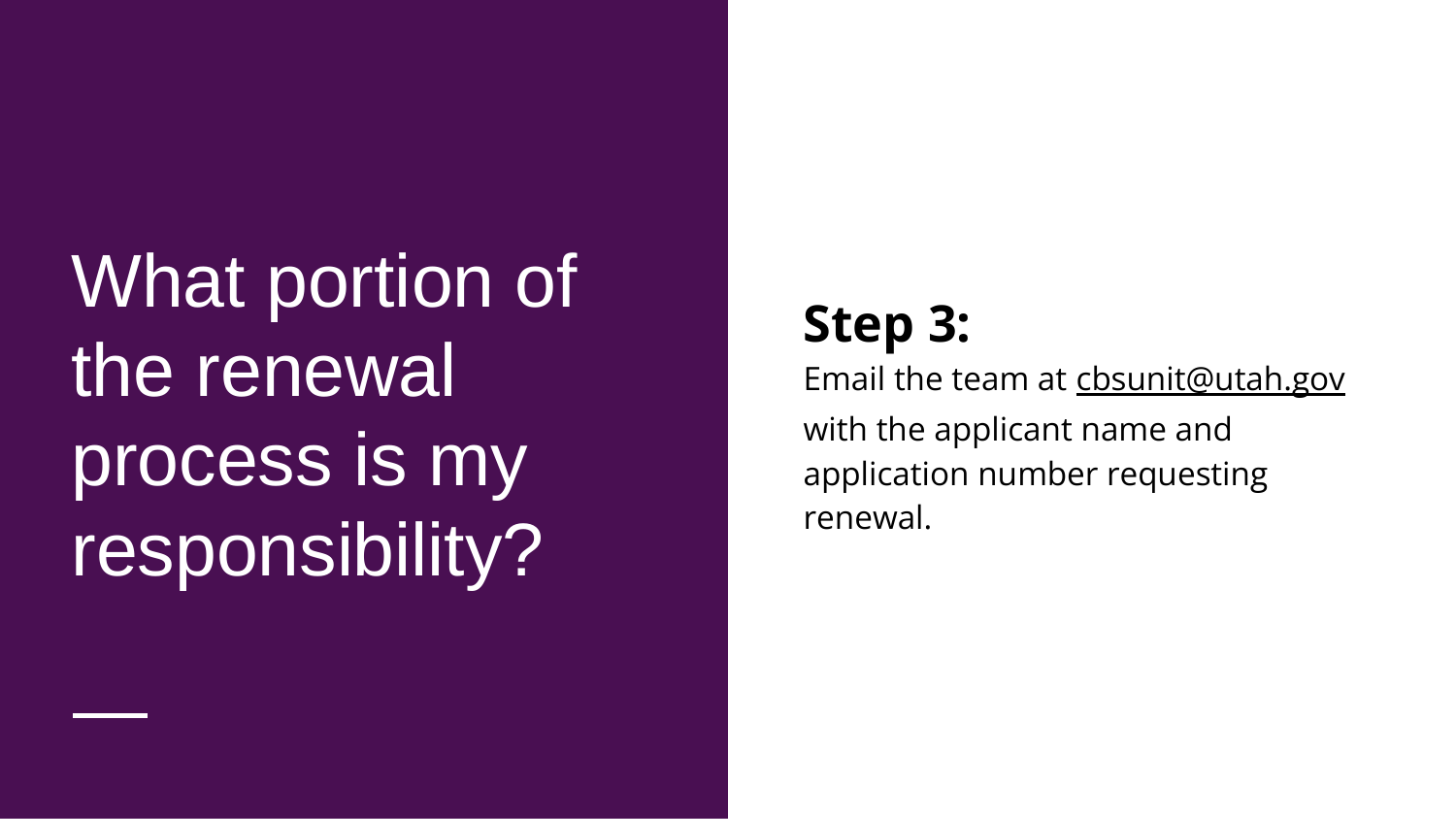

Step 3:
Email the team at cbsunit@utah.gov with the applicant name and application number requesting renewal.
# What portion of the renewal process is my responsibility?